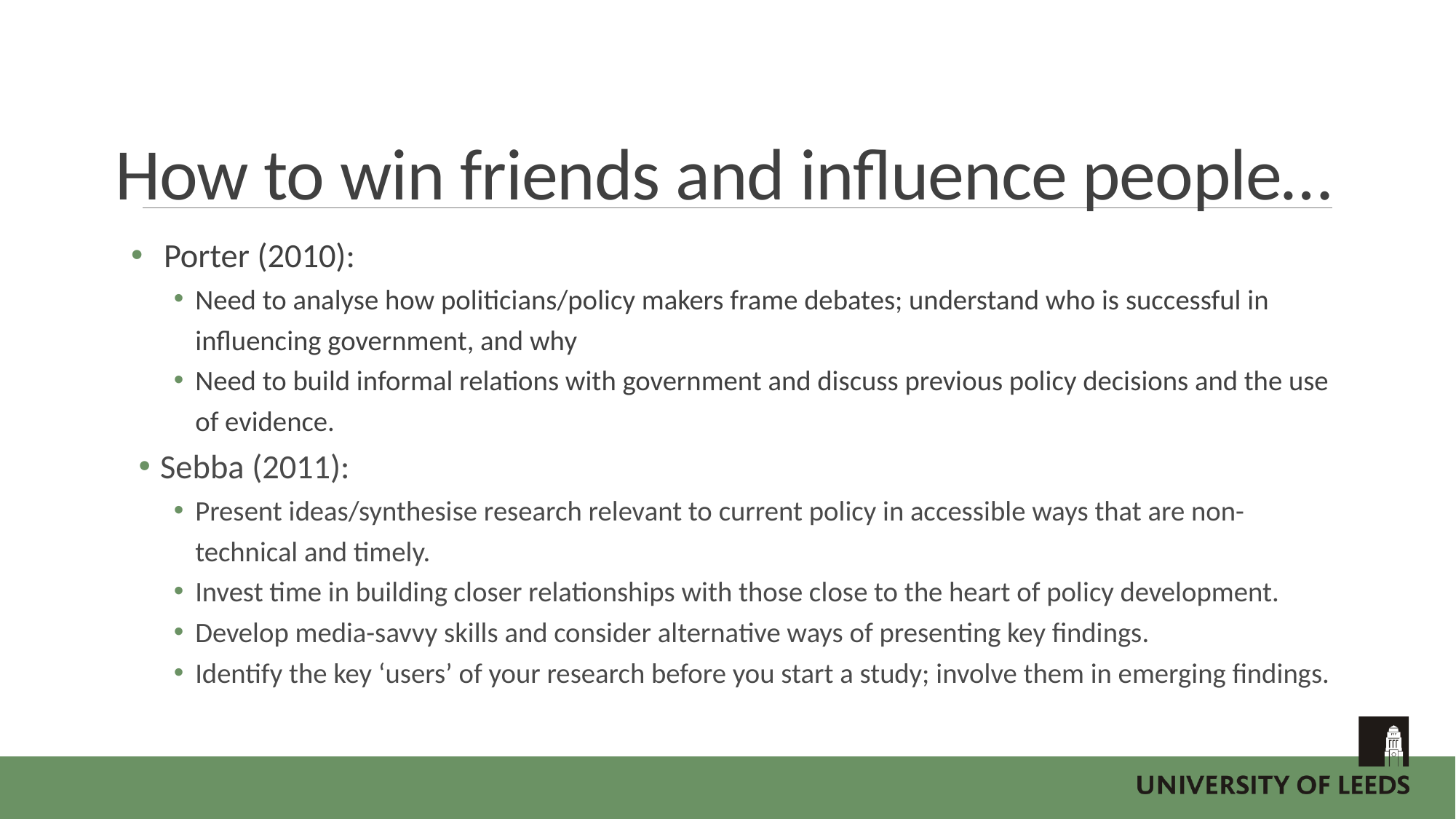

# How to win friends and influence people…
Porter (2010):
Need to analyse how politicians/policy makers frame debates; understand who is successful in influencing government, and why
Need to build informal relations with government and discuss previous policy decisions and the use of evidence.
Sebba (2011):
Present ideas/synthesise research relevant to current policy in accessible ways that are non-technical and timely.
Invest time in building closer relationships with those close to the heart of policy development.
Develop media-savvy skills and consider alternative ways of presenting key findings.
Identify the key ‘users’ of your research before you start a study; involve them in emerging findings.